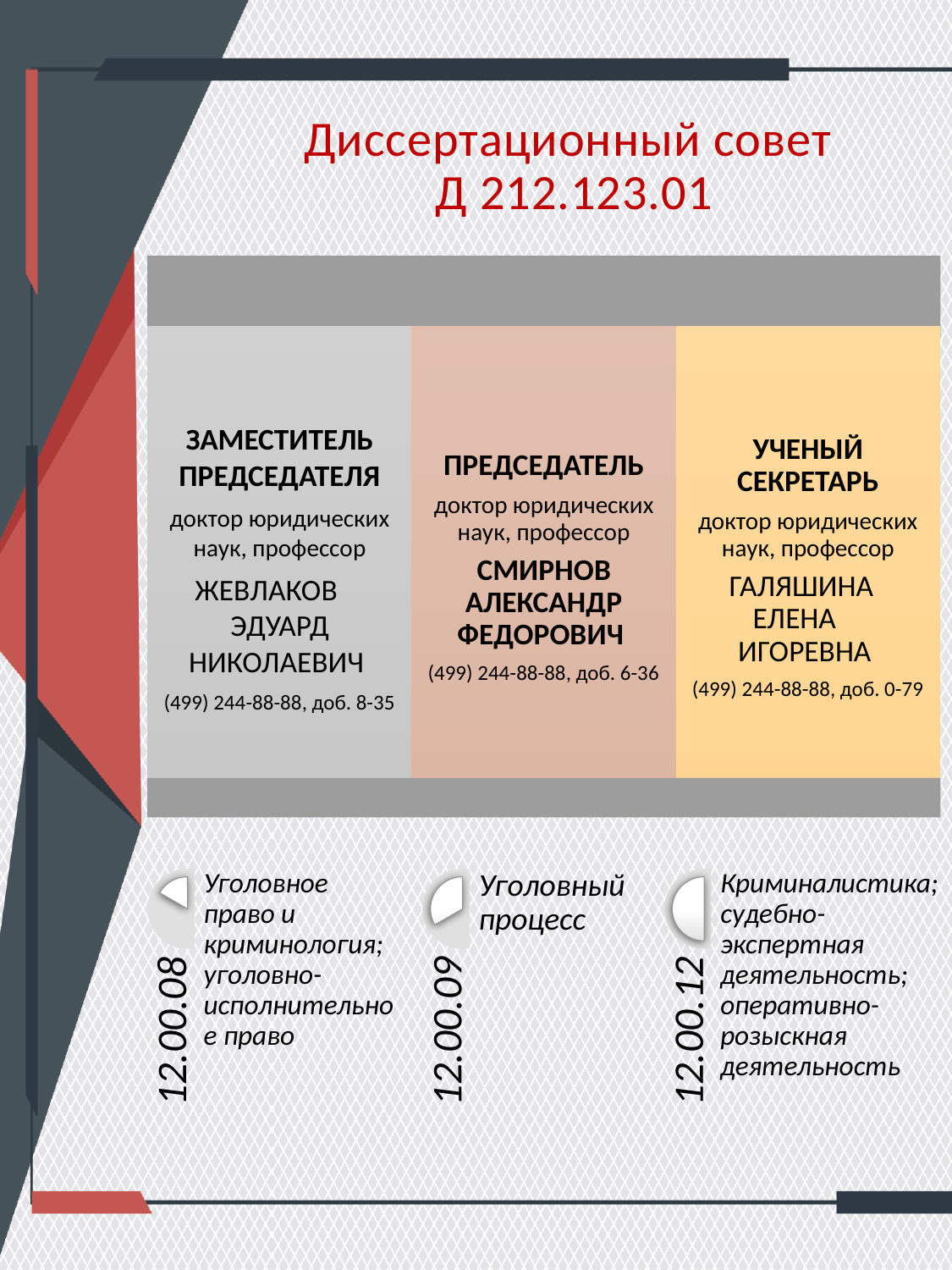

# Диссертационный совет Д 212.123.01

ЗАМЕСТИТЕЛЬ ПРЕДСЕДАТЕЛЯ
доктор юридических наук, профессор
ЖЕВЛАКОВ     ЭДУАРД НИКОЛАЕВИЧ
(499) 244-88-88, доб. 8-35
ПРЕДСЕДАТЕЛЬ
доктор юридических наук, профессор
СМИРНОВ АЛЕКСАНДР ФЕДОРОВИЧ
(499) 244-88-88, доб. 6-36
УЧЕНЫЙ СЕКРЕТАРЬ
доктор юридических наук, профессор
ГАЛЯШИНА   ЕЛЕНА     ИГОРЕВНА
(499) 244-88-88, доб. 0-79
12.00.08
Уголовное право и криминология; уголовно-исполнительное право
12.00.09
Уголовный процесс
12.00.12
Криминалистика; судебно-экспертная деятельность; оперативно-розыскная деятельность